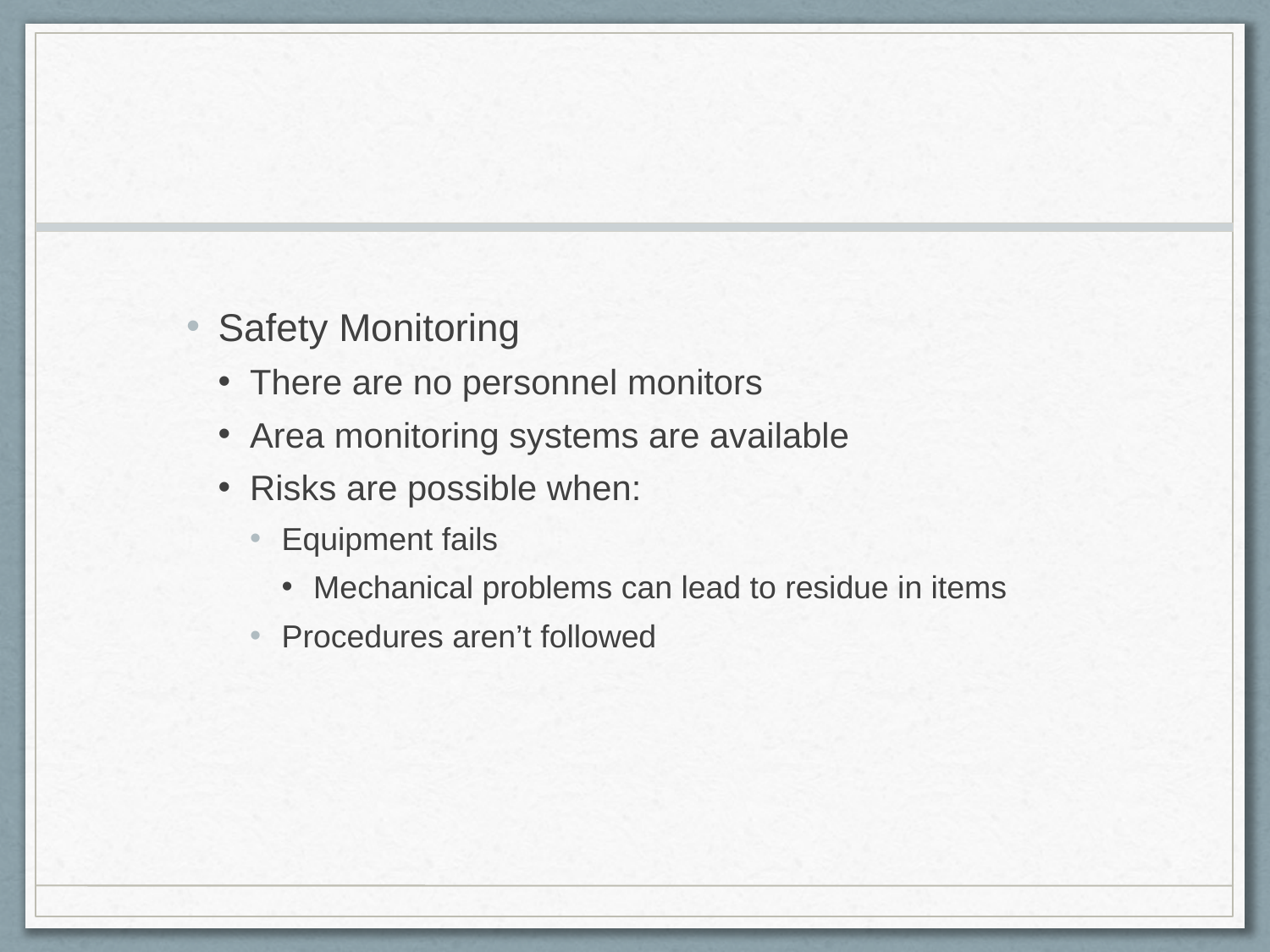

#
Safety Monitoring
There are no personnel monitors
Area monitoring systems are available
Risks are possible when:
Equipment fails
Mechanical problems can lead to residue in items
Procedures aren’t followed